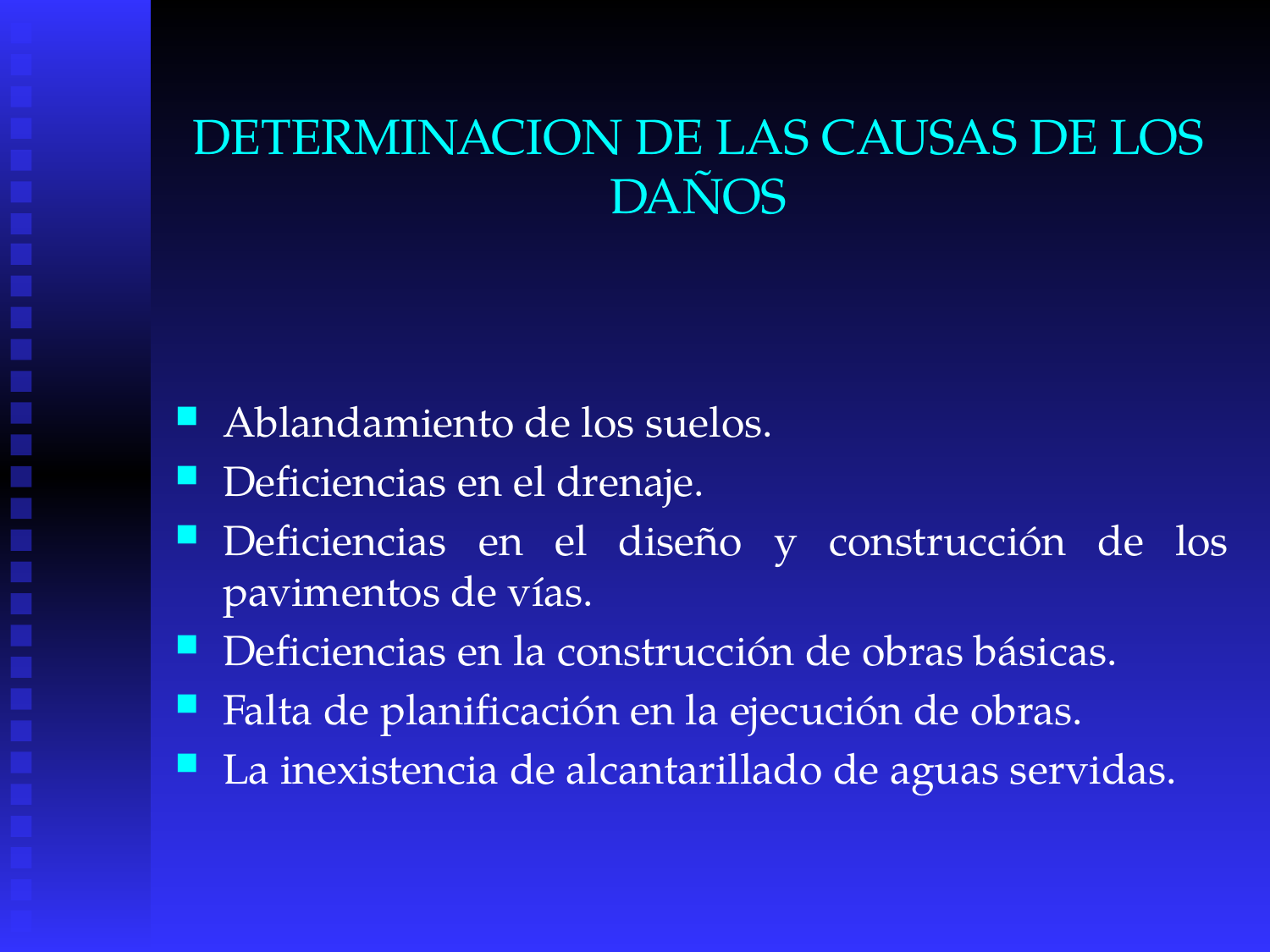

# DETERMINACION DE LAS CAUSAS DE LOS DAÑOS

Ablandamiento de los suelos.
Deficiencias en el drenaje.
Deficiencias en el diseño y construcción de los pavimentos de vías.
Deficiencias en la construcción de obras básicas.
Falta de planificación en la ejecución de obras.
La inexistencia de alcantarillado de aguas servidas.